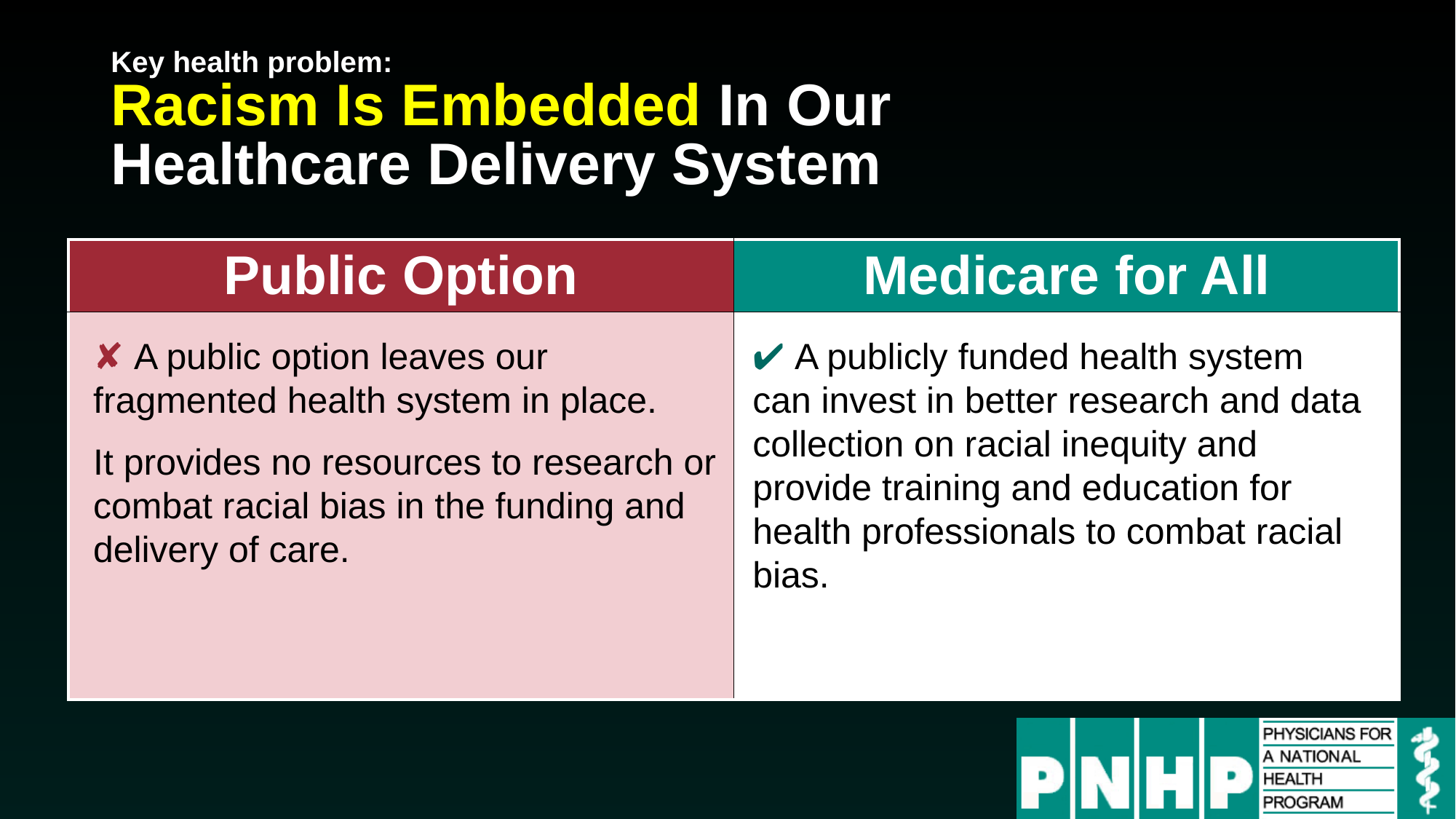

# Key health problem: Racism Is Embedded In Our Healthcare Delivery System
| Public Option | Medicare for All |
| --- | --- |
|  |  |
✘ A public option leaves our fragmented health system in place.
It provides no resources to research or combat racial bias in the funding and delivery of care.
✔ A publicly funded health system can invest in better research and data collection on racial inequity and provide training and education for health professionals to combat racial bias.